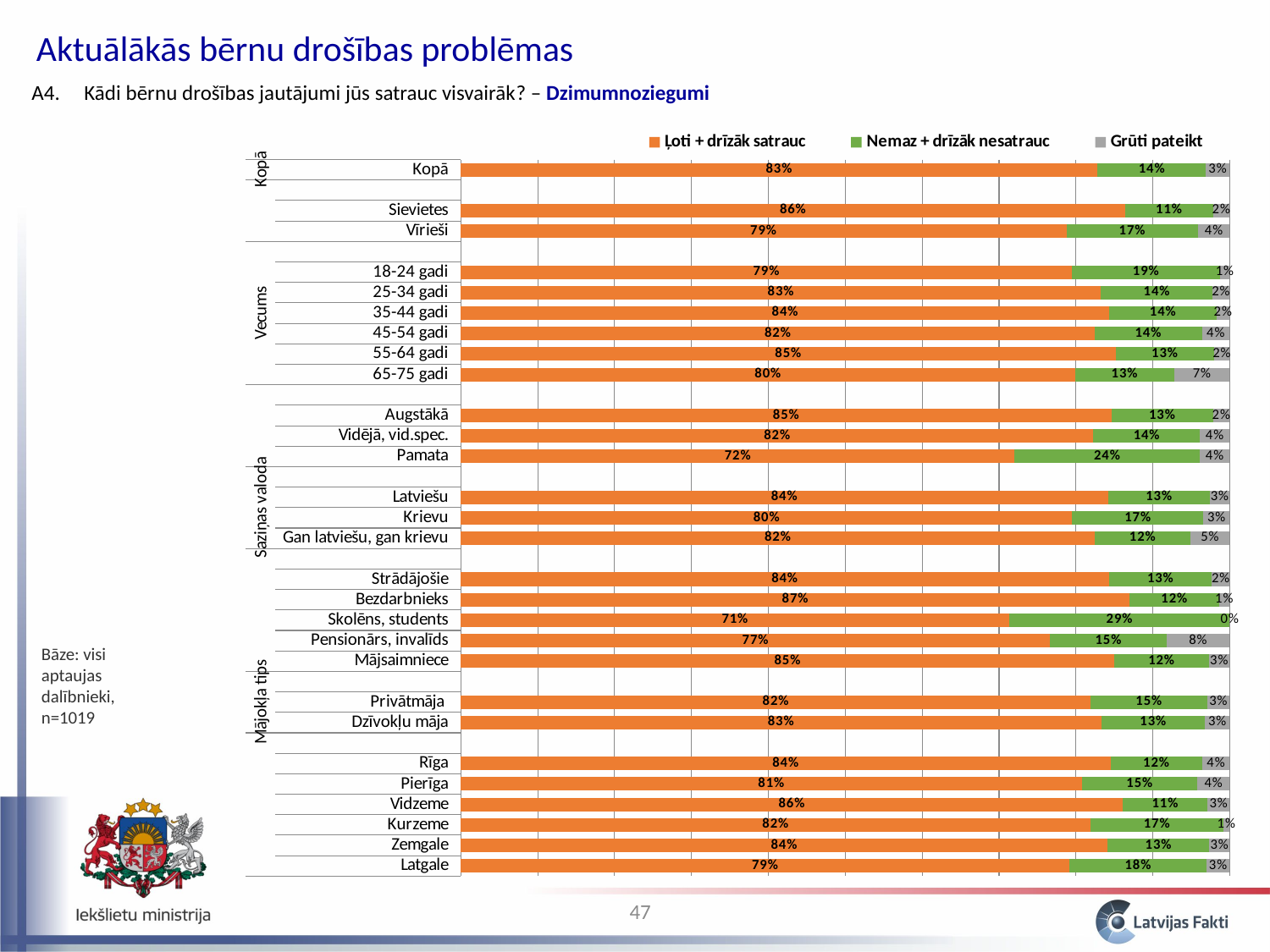

Aktuālākās bērnu drošības problēmas
A4. 	 Kādi bērnu drošības jautājumi jūs satrauc visvairāk? – Dzimumnoziegumi

### Chart

| Category | Ļoti + drīzāk satrauc | Nemaz + drīzāk nesatrauc | Grūti pateikt |
|---|---|---|---|
| Latgale | 0.7916495764635175 | 0.17818036008073668 | 0.030170063455746667 |
| Zemgale | 0.8411950115274227 | 0.1322420543320565 | 0.02656293414052053 |
| Kurzeme | 0.8187611086756335 | 0.17287964086672936 | 0.00835925045763779 |
| Vidzeme | 0.8606764765419845 | 0.11066542847174503 | 0.02865809498627212 |
| Pierīga | 0.8077693280994228 | 0.1501127634365254 | 0.04211790846404943 |
| Rīga | 0.8448535766293972 | 0.11966848438187895 | 0.03547793898872471 |
|  | None | None | None |
| Dzīvokļu māja | 0.8330830210344901 | 0.1349468476407228 | 0.03197013132478657 |
| Privātmāja  | 0.8191734268975331 | 0.15172131444944825 | 0.02910525865301712 |
|  | None | None | None |
| Mājsaimniece | 0.8497778227491912 | 0.12301699280964502 | 0.02720518444116391 |
| Pensionārs, invalīds | 0.7664677607965419 | 0.15140436885082942 | 0.08212787035262839 |
| Skolēns, students | 0.7131382206559644 | 0.28686177934403573 | 0.0 |
| Bezdarbnieks | 0.8699809954928179 | 0.11621049897116499 | 0.013808505536016981 |
| Strādājošie | 0.8428149236064404 | 0.13388096779459904 | 0.023304108598959847 |
|  | None | None | None |
| Gan latviešu, gan krievu | 0.8246633202326078 | 0.12414036324236809 | 0.051196316525024044 |
| Krievu | 0.7952751645453964 | 0.17044736507042466 | 0.03427747038417628 |
| Latviešu | 0.8418124368976632 | 0.1322298154214501 | 0.02595774768088672 |
|  | None | None | None |
| Pamata | 0.7203691443065918 | 0.24072741690979285 | 0.03890343878361553 |
| Vidējā, vid.spec. | 0.8227199558551033 | 0.13844178285869085 | 0.03883826128620702 |
| Augstākā | 0.8460074412713073 | 0.13221177151542418 | 0.021780787213268992 |
|  | None | None | None |
| 65-75 gadi | 0.7989794933318062 | 0.12865150133399159 | 0.0723690053342016 |
| 55-64 gadi | 0.8517409020854564 | 0.1279316937785334 | 0.02032740413601037 |
| 45-54 gadi | 0.8246322680860374 | 0.13909548544424272 | 0.03627224646971846 |
| 35-44 gadi | 0.843433152500929 | 0.13926695129742203 | 0.01729989620164792 |
| 25-34 gadi | 0.8325316666540833 | 0.1448478452142995 | 0.02262048813161589 |
| 18-24 gadi | 0.7946528899595569 | 0.19283983670156857 | 0.012507273338874518 |
|  | None | None | None |
| Vīrieši | 0.7876320378832693 | 0.17125091594204883 | 0.041117046174681454 |
| Sievietes | 0.8641988330536841 | 0.11391452307829734 | 0.021886643868019546 |
|  | None | None | None |
| Kopā | 0.8281204837941951 | 0.14093148783976606 | 0.030948028366039007 |
Bāze: visi aptaujas dalībnieki, n=1019
47